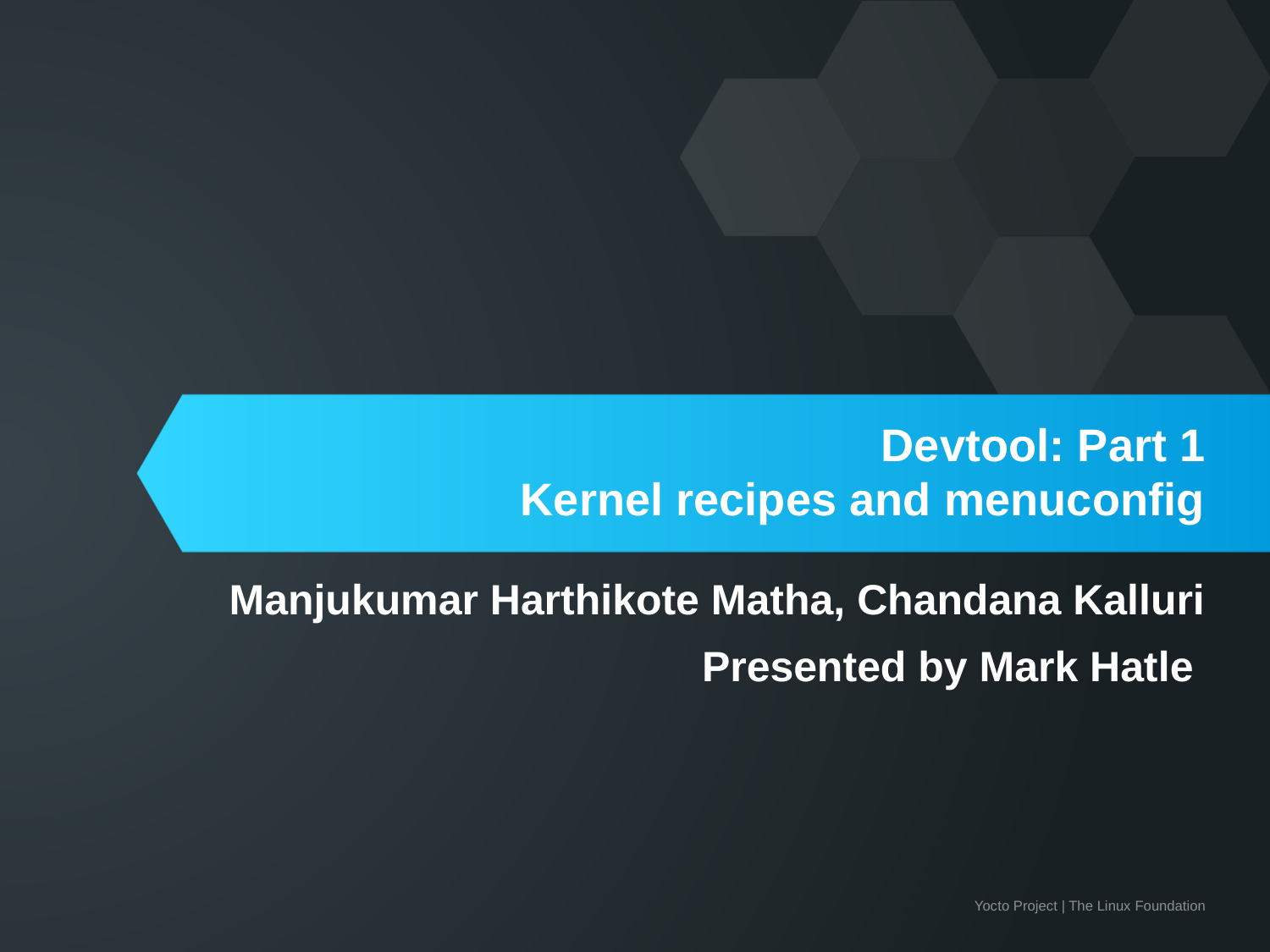

# Devtool: Part 1 Kernel recipes and menuconfig
Manjukumar Harthikote Matha, Chandana Kalluri
Presented by Mark Hatle